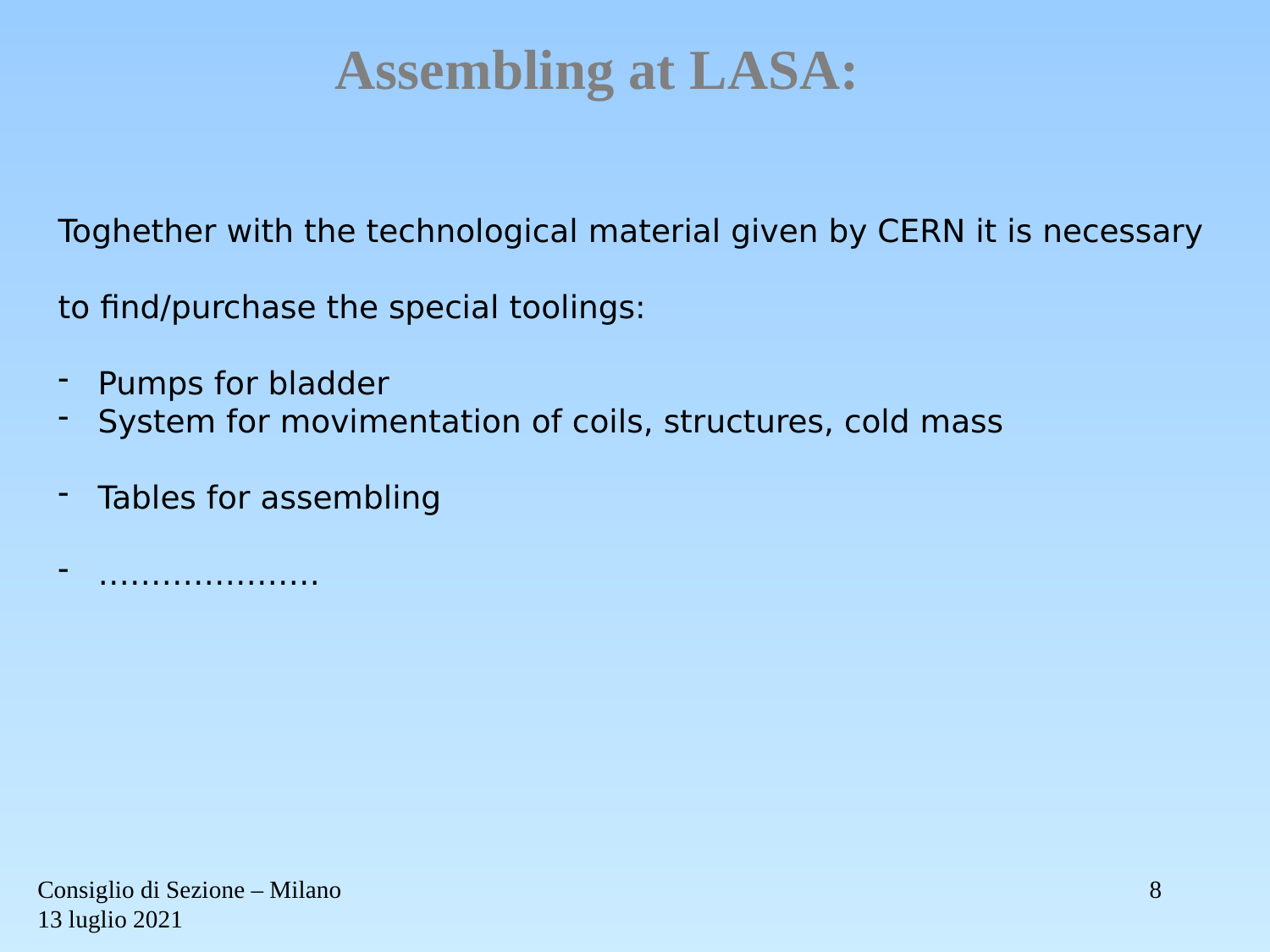

Assembling at LASA:
Toghether with the technological material given by CERN it is necessary to find/purchase the special toolings:
Pumps for bladder
System for movimentation of coils, structures, cold mass
Tables for assembling
…………………

Consiglio di Sezione – Milano
13 luglio 2021
8